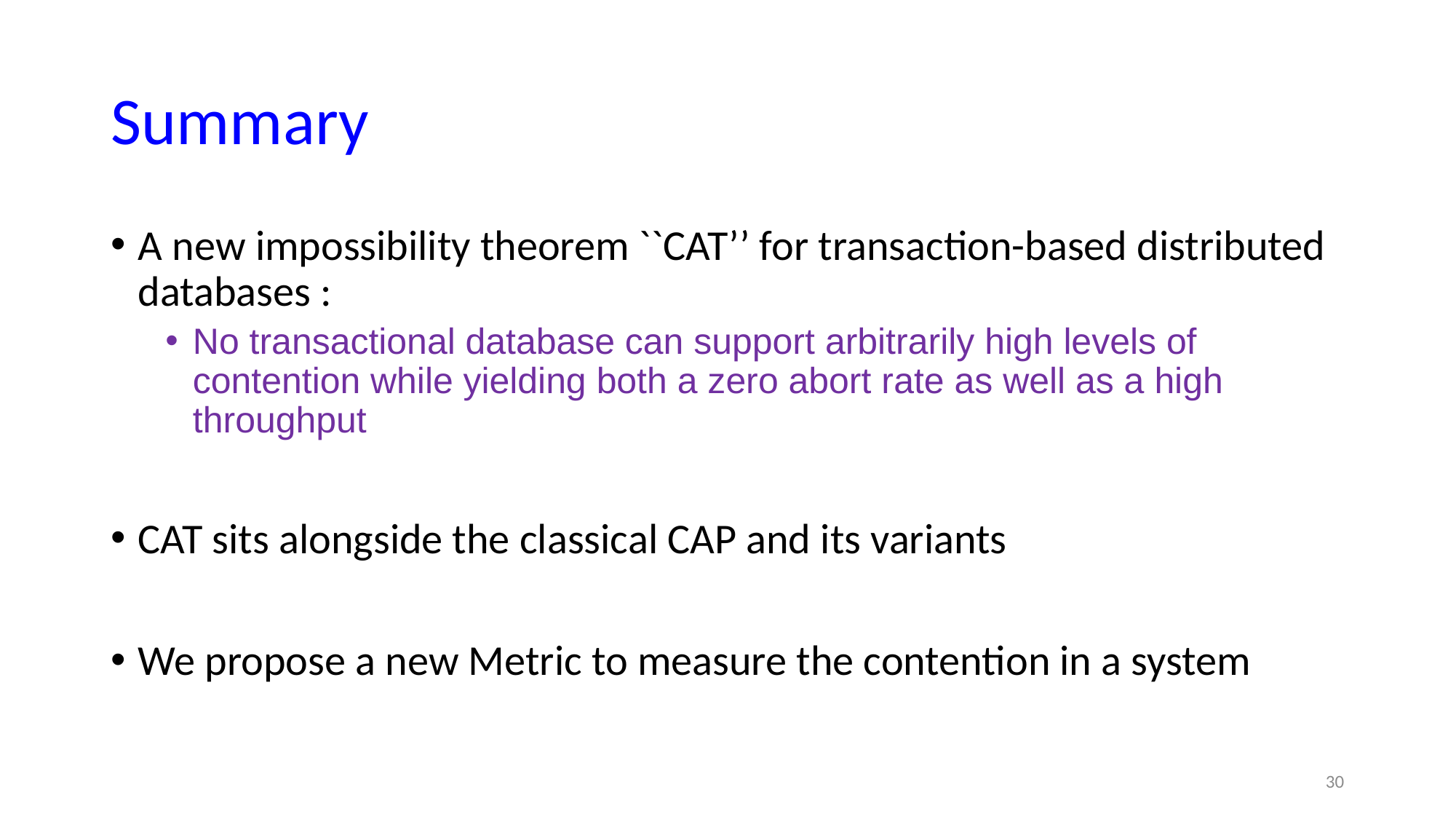

# Summary
A new impossibility theorem ``CAT’’ for transaction-based distributed databases :
No transactional database can support arbitrarily high levels of contention while yielding both a zero abort rate as well as a high throughput

CAT sits alongside the classical CAP and its variants

We propose a new Metric to measure the contention in a system
30